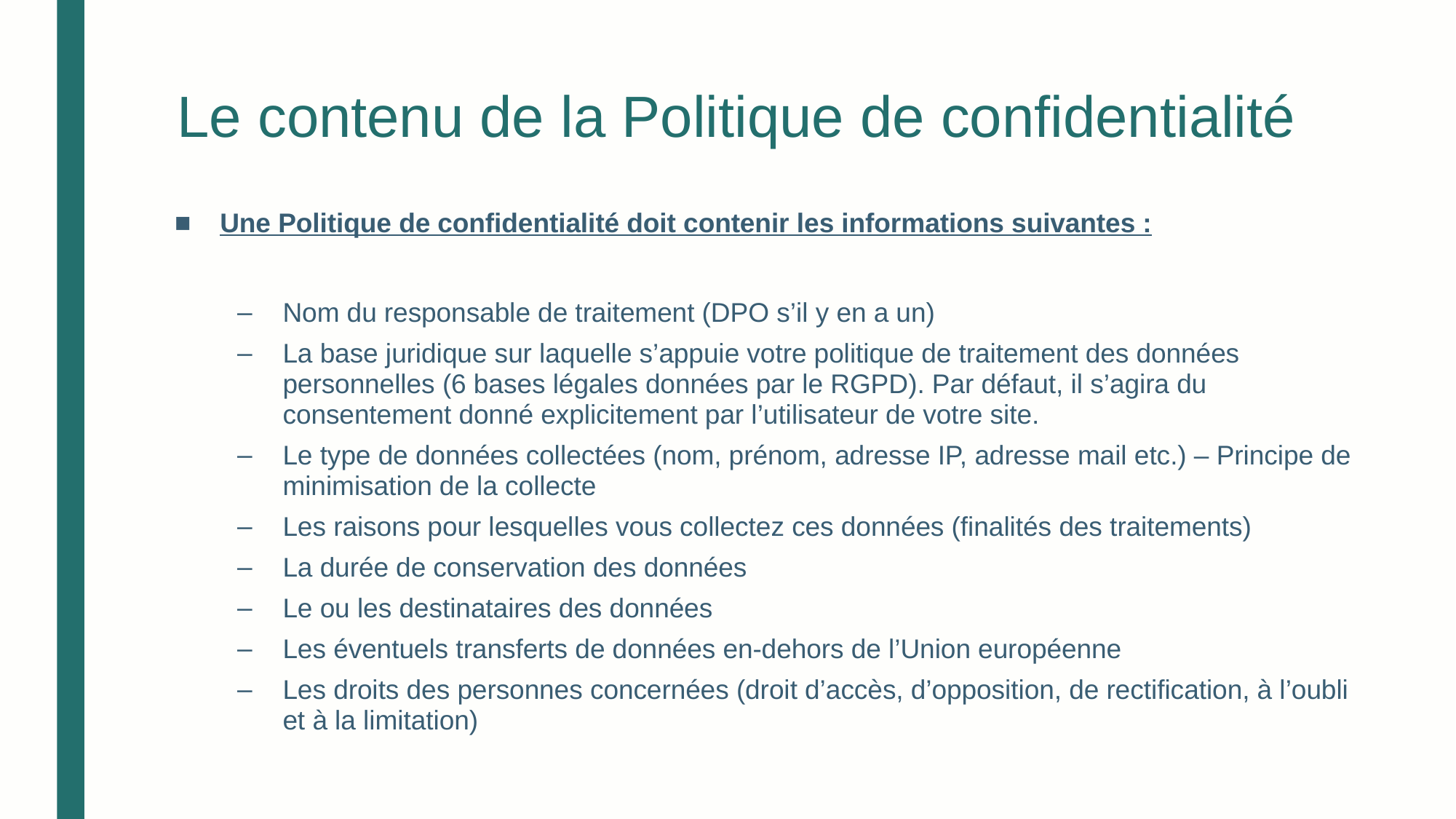

# Le contenu de la Politique de confidentialité
Une Politique de confidentialité doit contenir les informations suivantes :

Nom du responsable de traitement (DPO s’il y en a un)
La base juridique sur laquelle s’appuie votre politique de traitement des données personnelles (6 bases légales données par le RGPD). Par défaut, il s’agira du consentement donné explicitement par l’utilisateur de votre site.
Le type de données collectées (nom, prénom, adresse IP, adresse mail etc.) – Principe de minimisation de la collecte
Les raisons pour lesquelles vous collectez ces données (finalités des traitements)
La durée de conservation des données
Le ou les destinataires des données
Les éventuels transferts de données en-dehors de l’Union européenne
Les droits des personnes concernées (droit d’accès, d’opposition, de rectification, à l’oubli et à la limitation)